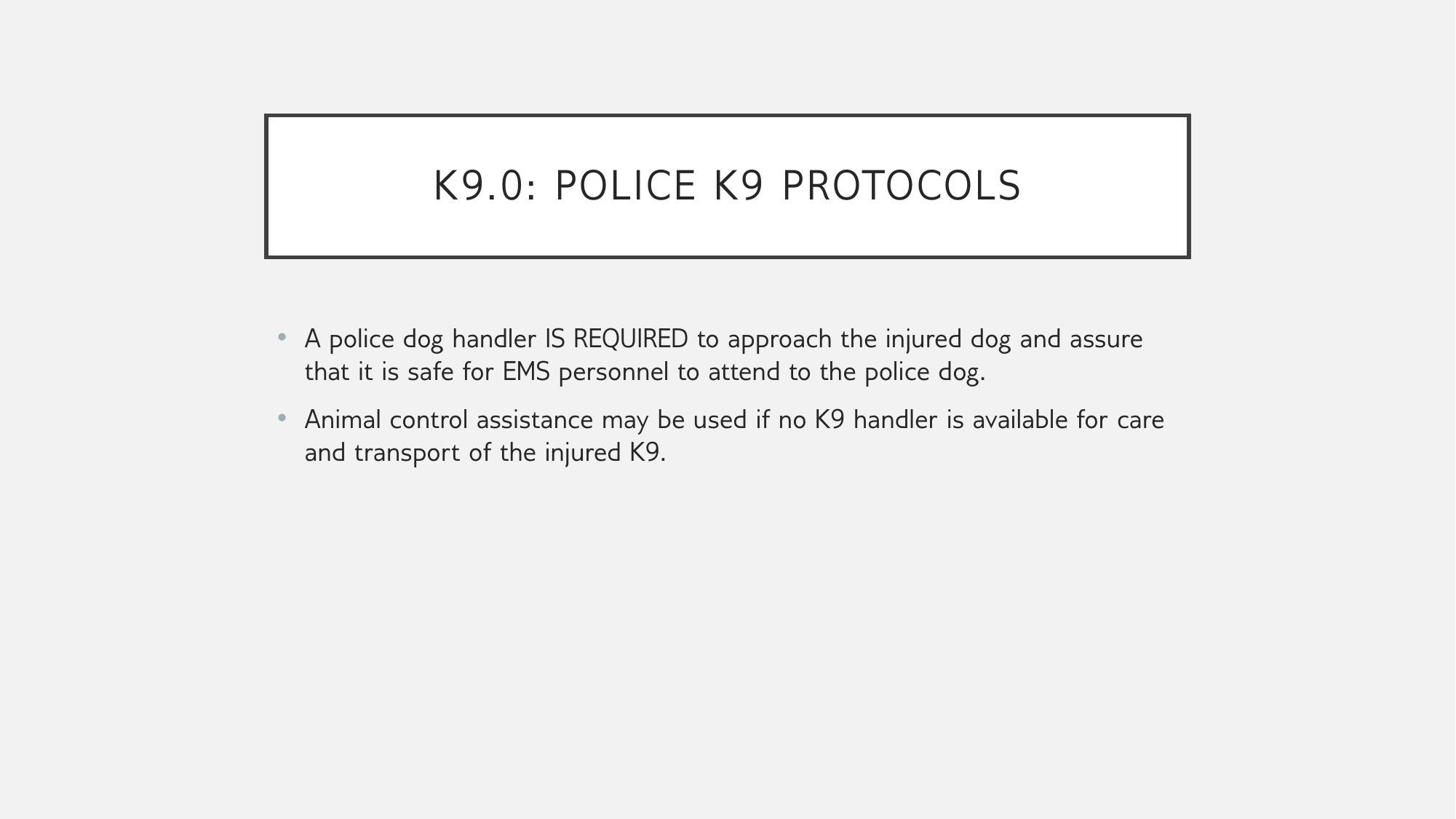

# K9.0: POLICE K9 PROTOCOLS
A police dog handler IS REQUIRED to approach the injured dog and assure that it is safe for EMS personnel to attend to the police dog.
Animal control assistance may be used if no K9 handler is available for care and transport of the injured K9.